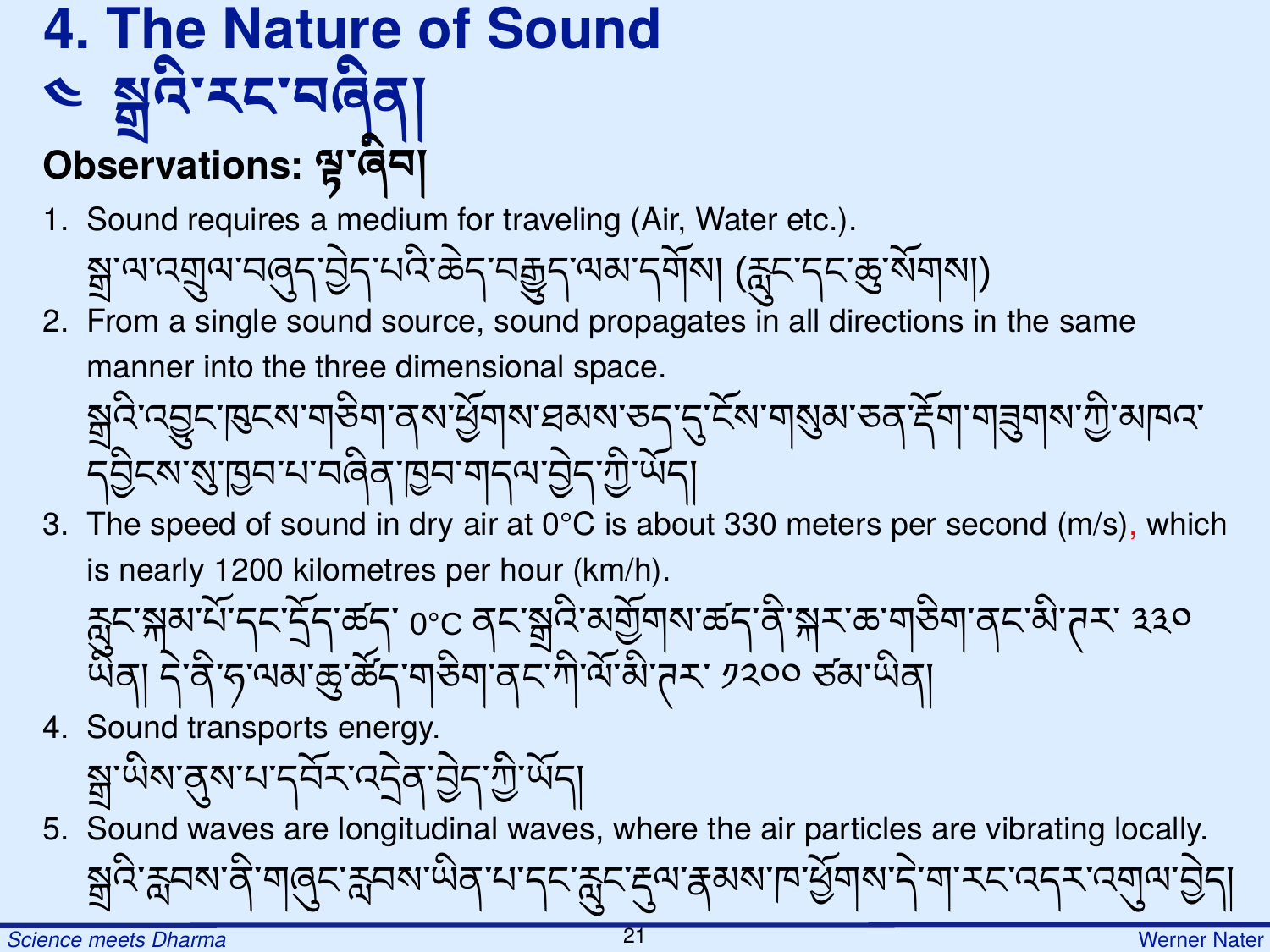

4. The Nature of Sound
༤  སྒྲའི་རང་བཞིན།
Observations: ལྟ་ཞིབ།
Sound requires a medium for traveling (Air, Water etc.).
སྒྲ་ལ་འགྲུལ་བཞུད་བྱེད་པའི་ཆེད་བརྒྱུད་ལམ་དགོས། (རླུང་དང་ཆུ་སོགས།)
From a single sound source, sound propagates in all directions in the same manner into the three dimensional space.
སྒྲའི་འབྱུང་ཁུངས་གཅིག་ནས་ཕྱོགས་ཐམས་ཅད་དུ་ངོས་གསུམ་ཅན་རྡོག་གཟུགས་ཀྱི་མཁའ་དབྱིངས་སུ་ཁྱབ་པ་བཞིན་ཁྱབ་གདལ་བྱེད་ཀྱི་ཡོད།
The speed of sound in dry air at 0°C is about 330 meters per second (m/s), which is nearly 1200 kilometres per hour (km/h).
རླུང་སྐམ་པོ་དང་དྲོད་ཚད་ 0°C ནང་སྒྲའི་མགྱོགས་ཚད་ནི་སྐར་ཆ་གཅིག་ནང་མི་ཊར་ ༣༣༠ ཡིན། དེ་ནི་ཧ་ལམ་ཆུ་ཚོད་གཅིག་ནང་ཀི་ལོ་མི་ཊར་ ༡༢༠༠ ཙམ་ཡིན།
Sound transports energy.
སྒྲ་ཡིས་ནུས་པ་དབོར་འདྲེན་བྱེད་ཀྱི་ཡོད།
Sound waves are longitudinal waves, where the air particles are vibrating locally.
སྒྲའི་རླབས་ནི་གཞུང་རླབས་ཡིན་པ་དང་རླུང་རྡུལ་རྣམས་ཁ་ཕྱོགས་དེ་ག་རང་འདར་འགུལ་བྱེད།
21